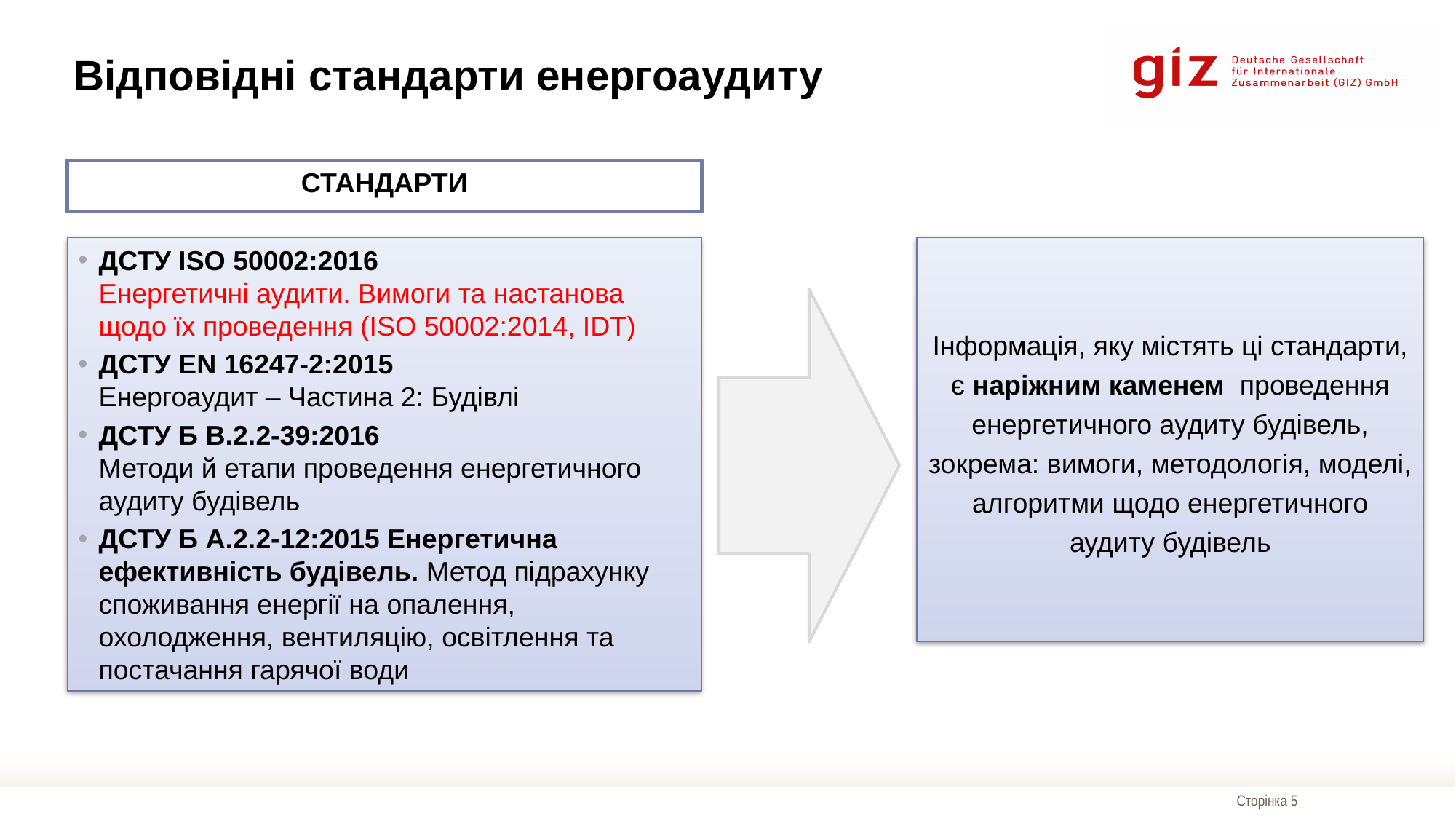

# Відповідні стандарти енергоаудиту
СТАНДАРТИ
ДСТУ ISO 50002:2016
Енергетичні аудити. Вимоги та настанова щодо їх проведення (ISO 50002:2014, IDT)
​ДСТУ ЕN 16247-2:2015
Енергоаудит – Частина 2: Будівлі
​ДСТУ Б В.2.2-39:2016
Методи й етапи проведення енергетичного аудиту будівель
ДСТУ Б А.2.2-12:2015 Енергетична ефективність будівель. Метод підрахунку споживання енергії на опалення, охолодження, вентиляцію, освітлення та постачання гарячої води
Інформація, яку містять ці стандарти, є наріжним каменем  проведення енергетичного аудиту будівель,
зокрема: вимоги, методологія, моделі, алгоритми щодо енергетичного аудиту будівель